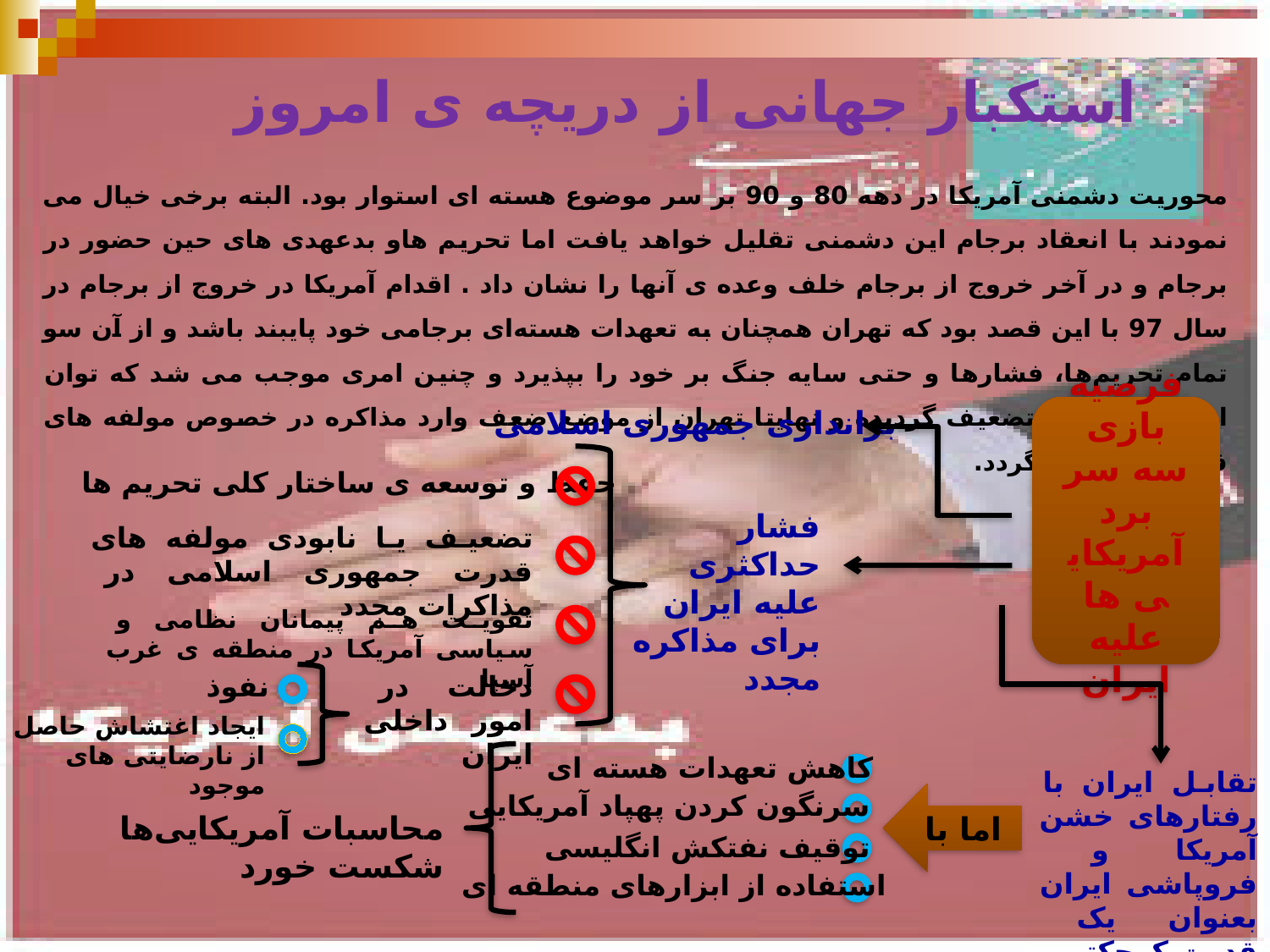

استکبار جهانی از دریچه ی امروز
محوریت دشمنی آمریکا در دهه 80 و 90 بر سر موضوع هسته ای استوار بود. البته برخی خیال می نمودند با انعقاد برجام این دشمنی تقلیل خواهد یافت اما تحریم هاو بدعهدی های حین حضور در برجام و در آخر خروج از برجام خلف وعده ی آنها را نشان داد . اقدام آمریکا در خروج از برجام در سال 97 با این قصد بود که تهران همچنان به تعهدات هسته‌ای برجامی خود پایبند باشد و از آن سو تمام تحریم‌ها، فشارها و حتی سایه جنگ بر خود را بپذیرد و چنین امری موجب می شد که توان ایران  به شدت تضعیف گردیده و نهایتا تهران از موضع ضعف وارد مذاکره در خصوص مولفه های قدرت ساز خود گردد.
براندازی جمهوری اسلامی
فرضیه بازی سه سر برد آمریکایی ها علیه ایران

حفظ و توسعه ی ساختار کلی تحریم ها

فشار حداکثری علیه ایران برای مذاکره مجدد
تضعیف یا نابودی مولفه های قدرت جمهوری اسلامی در مذاکرات مجدد

تقویت هم پیمانان نظامی و سیاسی آمریکا در منطقه ی غرب آسیا

دخالت در امور داخلی ایران
نفوذ

ایجاد اغتشاش حاصل از نارضایتی های موجود

کاهش تعهدات هسته ای

تقابل ایران با رفتارهای خشن آمریکا و فروپاشی ایران بعنوان یک قدرت کوچکتر
سرنگون کردن پهپاد آمریکایی
اما با

محاسبات آمریکایی‌ها شکست خورد
توقیف نفتکش انگلیسی

استفاده از ابزارهای منطقه ای